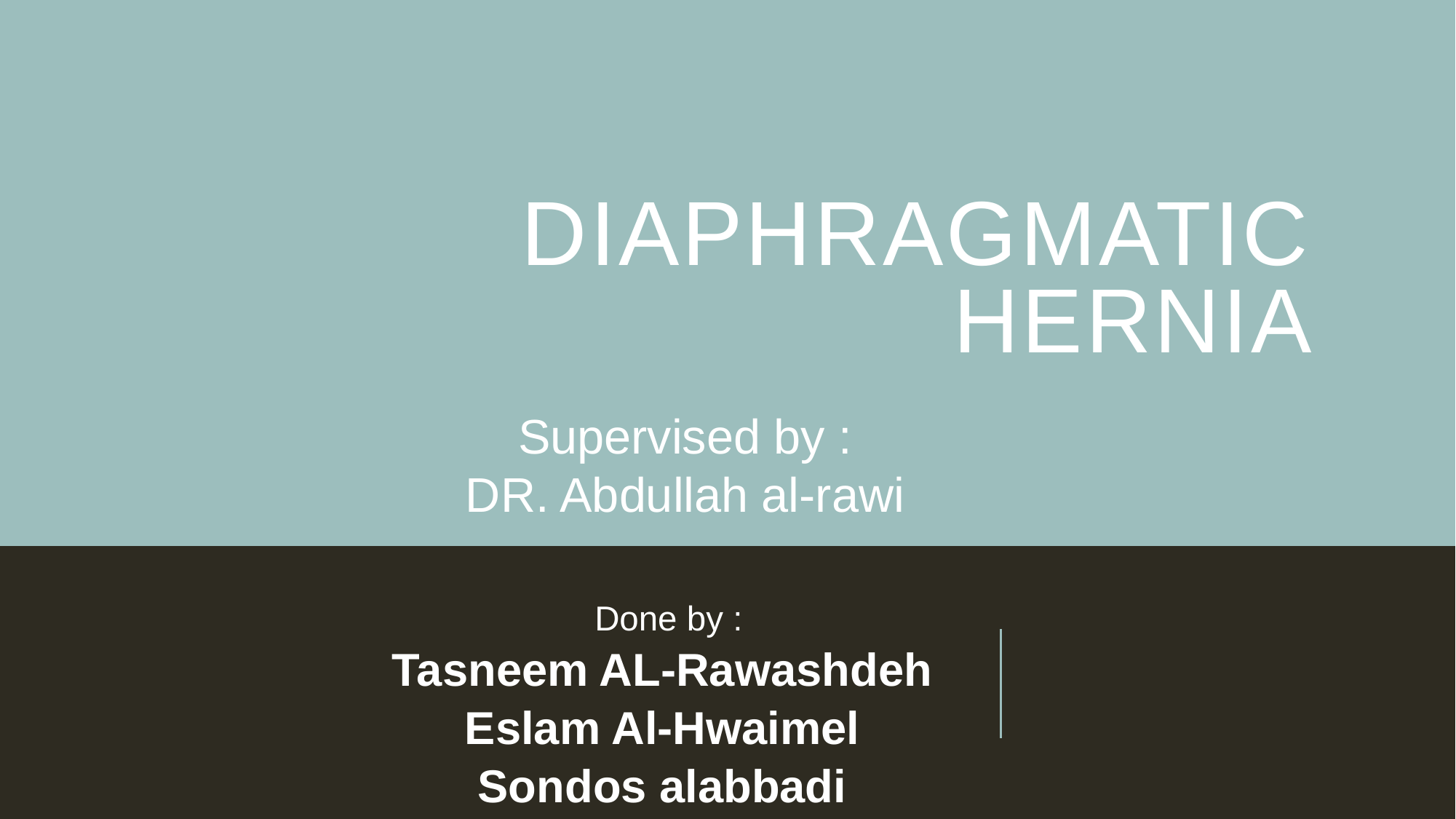

# Diaphragmatic hernia
Supervised by :
DR. Abdullah al-rawi
Done by :
Tasneem AL-Rawashdeh
Eslam Al-Hwaimel
Sondos alabbadi